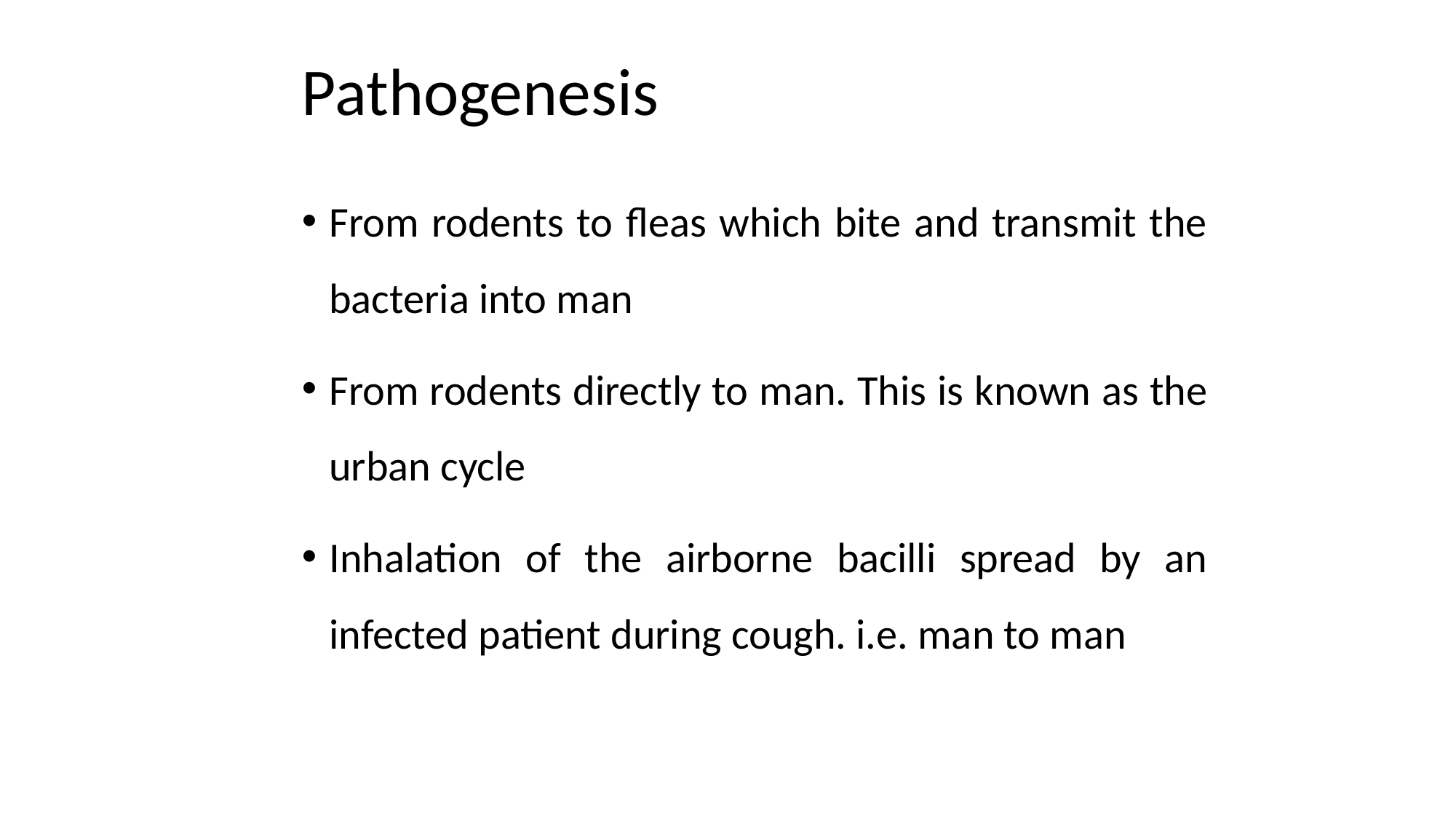

# Pathogenesis
From rodents to fleas which bite and transmit the bacteria into man
From rodents directly to man. This is known as the urban cycle
Inhalation of the airborne bacilli spread by an infected patient during cough. i.e. man to man